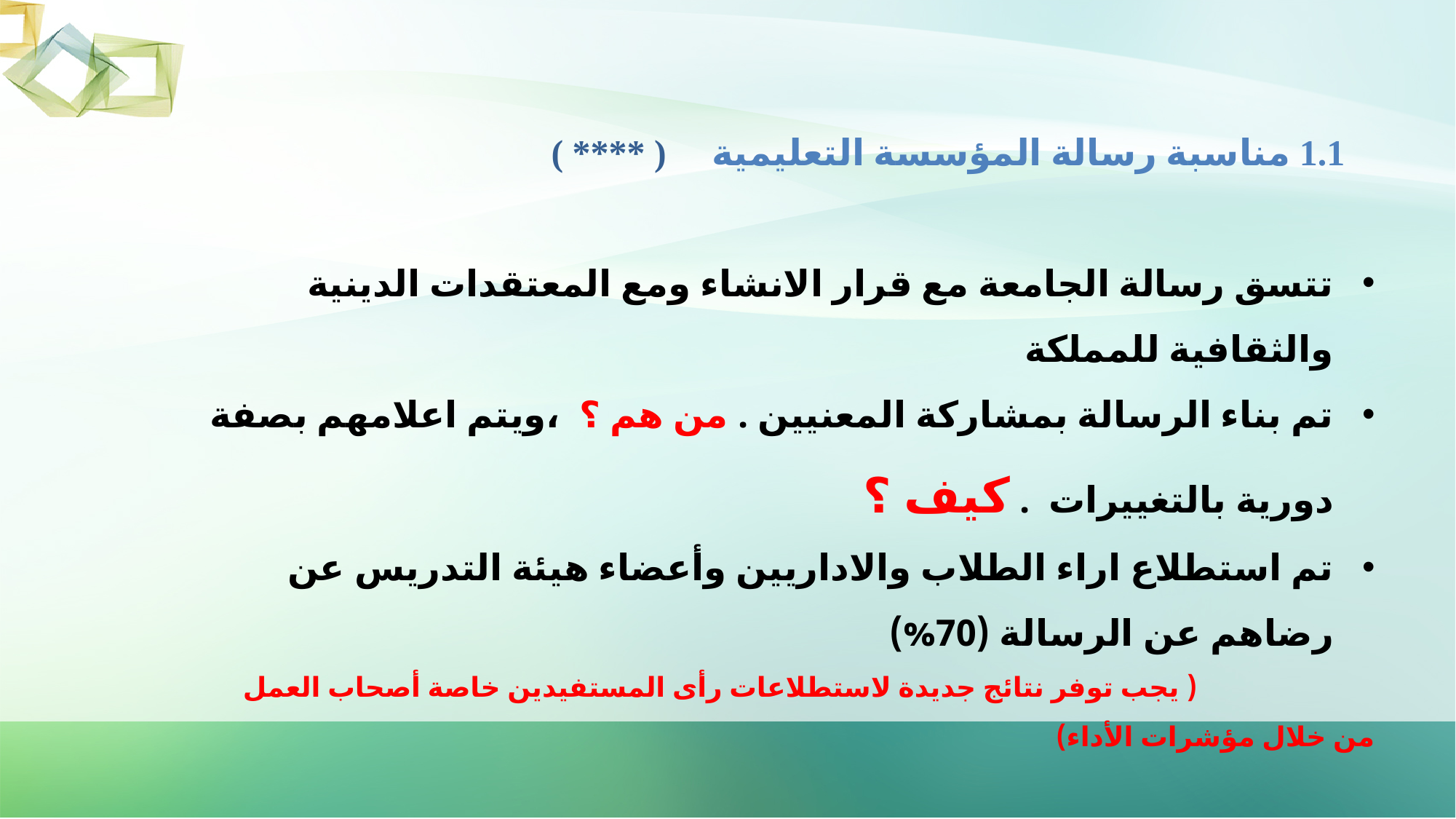

1.1 مناسبة رسالة المؤسسة التعليمية     ( **** )
تتسق رسالة الجامعة مع قرار الانشاء ومع المعتقدات الدينية والثقافية للمملكة
تم بناء الرسالة بمشاركة المعنيين . من هم ؟  ،ويتم اعلامهم بصفة دورية بالتغييرات  . كيف ؟
تم استطلاع اراء الطلاب والاداريين وأعضاء هيئة التدريس عن رضاهم عن الرسالة (70%)
                         ( يجب توفر نتائج جديدة لاستطلاعات رأى المستفيدين خاصة أصحاب العمل من خلال مؤشرات الأداء)